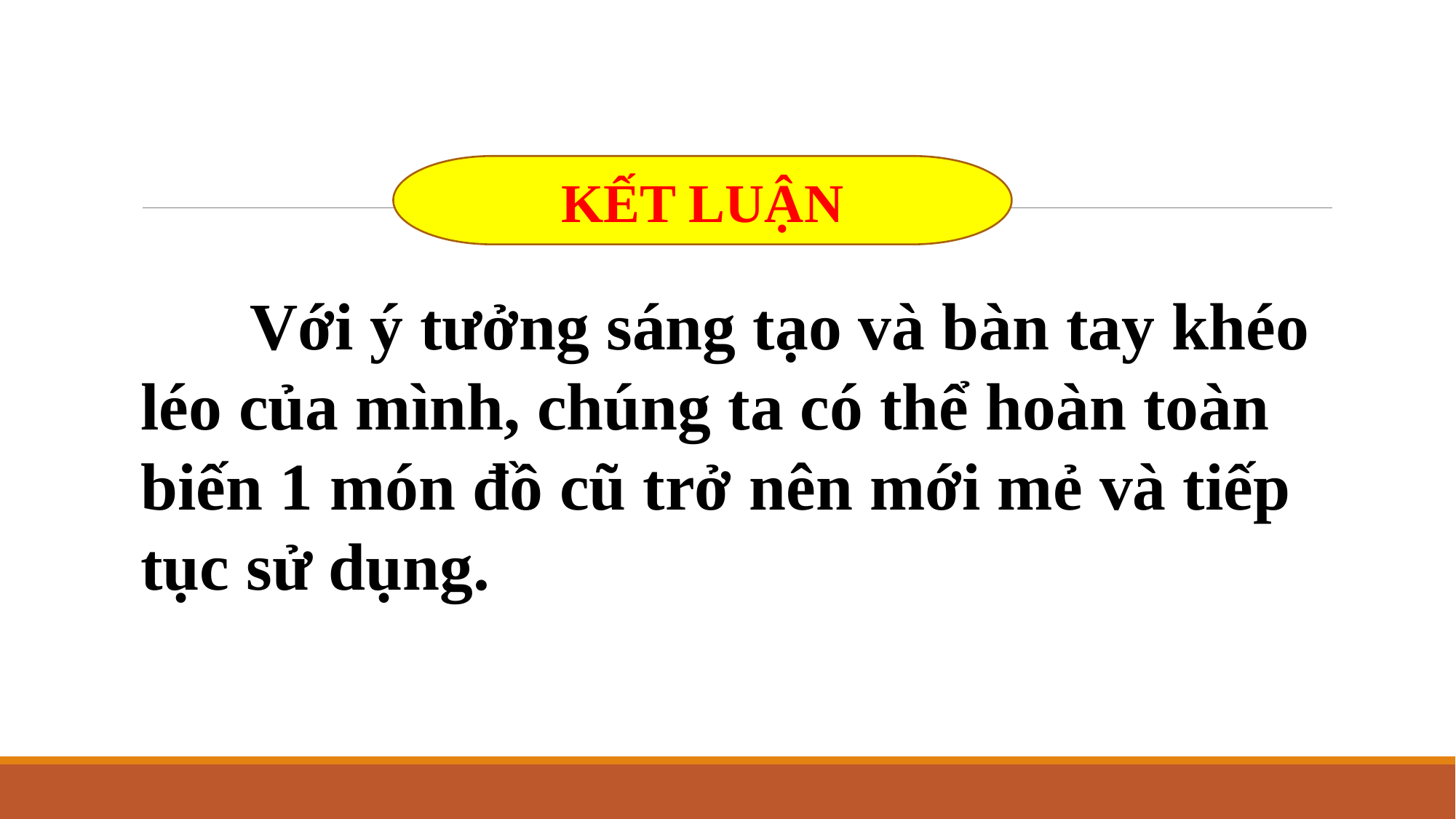

KẾT LUẬN
	Với ý tưởng sáng tạo và bàn tay khéo léo của mình, chúng ta có thể hoàn toàn biến 1 món đồ cũ trở nên mới mẻ và tiếp tục sử dụng.